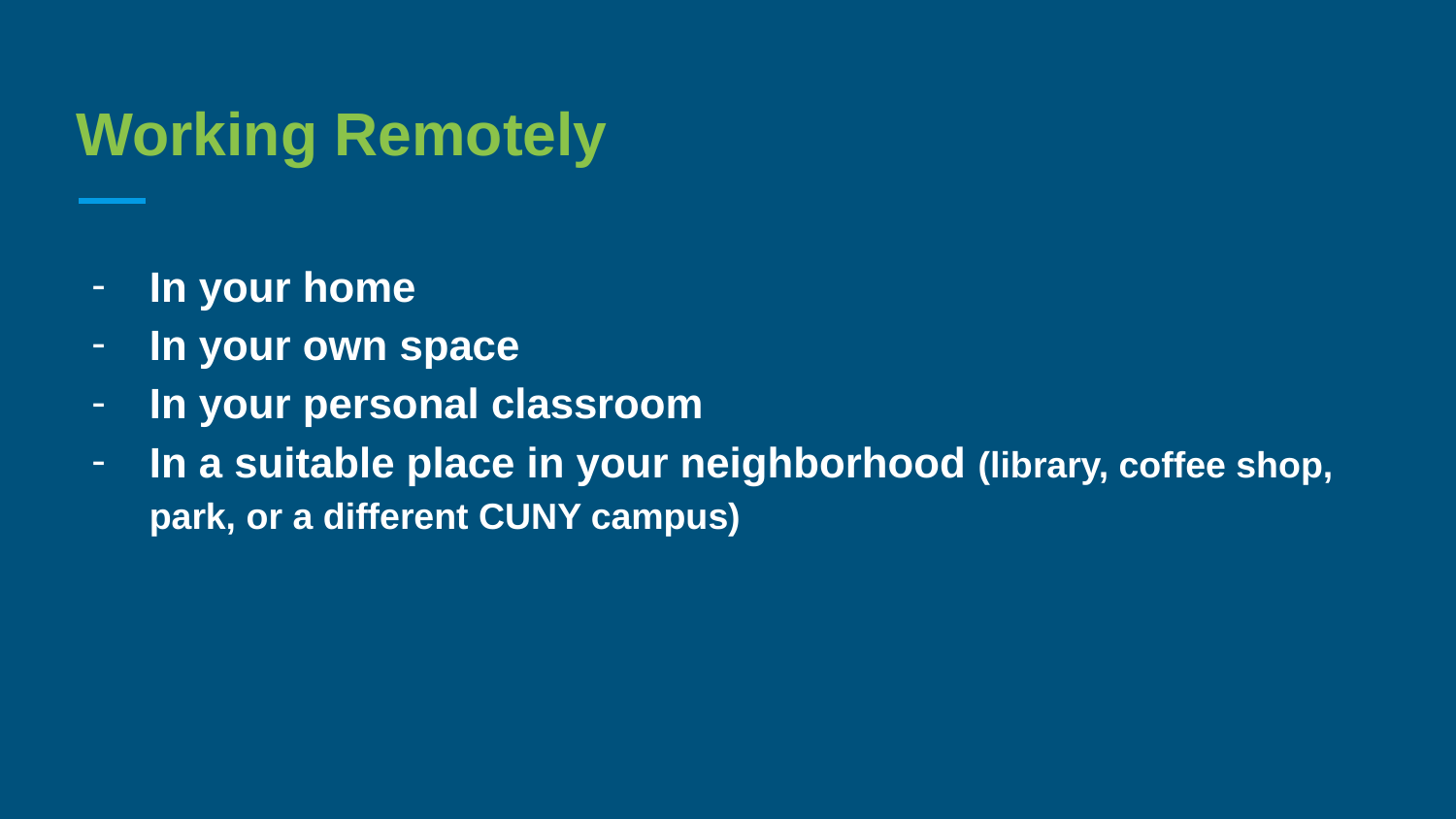

# Working Remotely
In your home
In your own space
In your personal classroom
In a suitable place in your neighborhood (library, coffee shop, park, or a different CUNY campus)